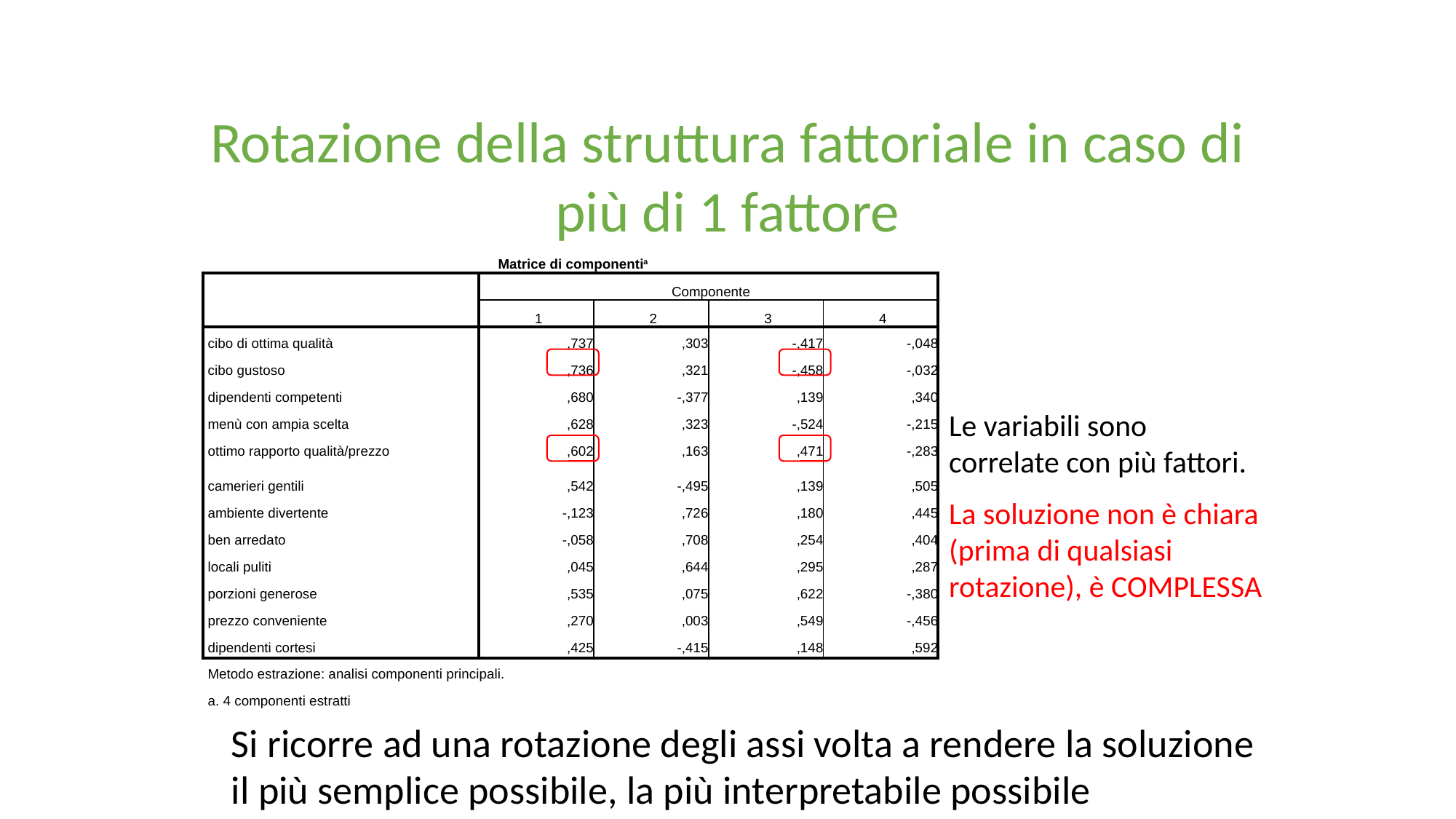

Rotazione della struttura fattoriale in caso di più di 1 fattore
| Matrice di componentia |  |  |  |  |
| --- | --- | --- | --- | --- |
|  | Componente |  |  |  |
|  | 1 | 2 | 3 | 4 |
| cibo di ottima qualità | ,737 | ,303 | -,417 | -,048 |
| cibo gustoso | ,736 | ,321 | -,458 | -,032 |
| dipendenti competenti | ,680 | -,377 | ,139 | ,340 |
| menù con ampia scelta | ,628 | ,323 | -,524 | -,215 |
| ottimo rapporto qualità/prezzo | ,602 | ,163 | ,471 | -,283 |
| camerieri gentili | ,542 | -,495 | ,139 | ,505 |
| ambiente divertente | -,123 | ,726 | ,180 | ,445 |
| ben arredato | -,058 | ,708 | ,254 | ,404 |
| locali puliti | ,045 | ,644 | ,295 | ,287 |
| porzioni generose | ,535 | ,075 | ,622 | -,380 |
| prezzo conveniente | ,270 | ,003 | ,549 | -,456 |
| dipendenti cortesi | ,425 | -,415 | ,148 | ,592 |
| Metodo estrazione: analisi componenti principali. |  |  |  |  |
| a. 4 componenti estratti |  |  |  |  |

Le variabili sono correlate con più fattori.
La soluzione non è chiara (prima di qualsiasi rotazione), è COMPLESSA

Si ricorre ad una rotazione degli assi volta a rendere la soluzione il più semplice possibile, la più interpretabile possibile